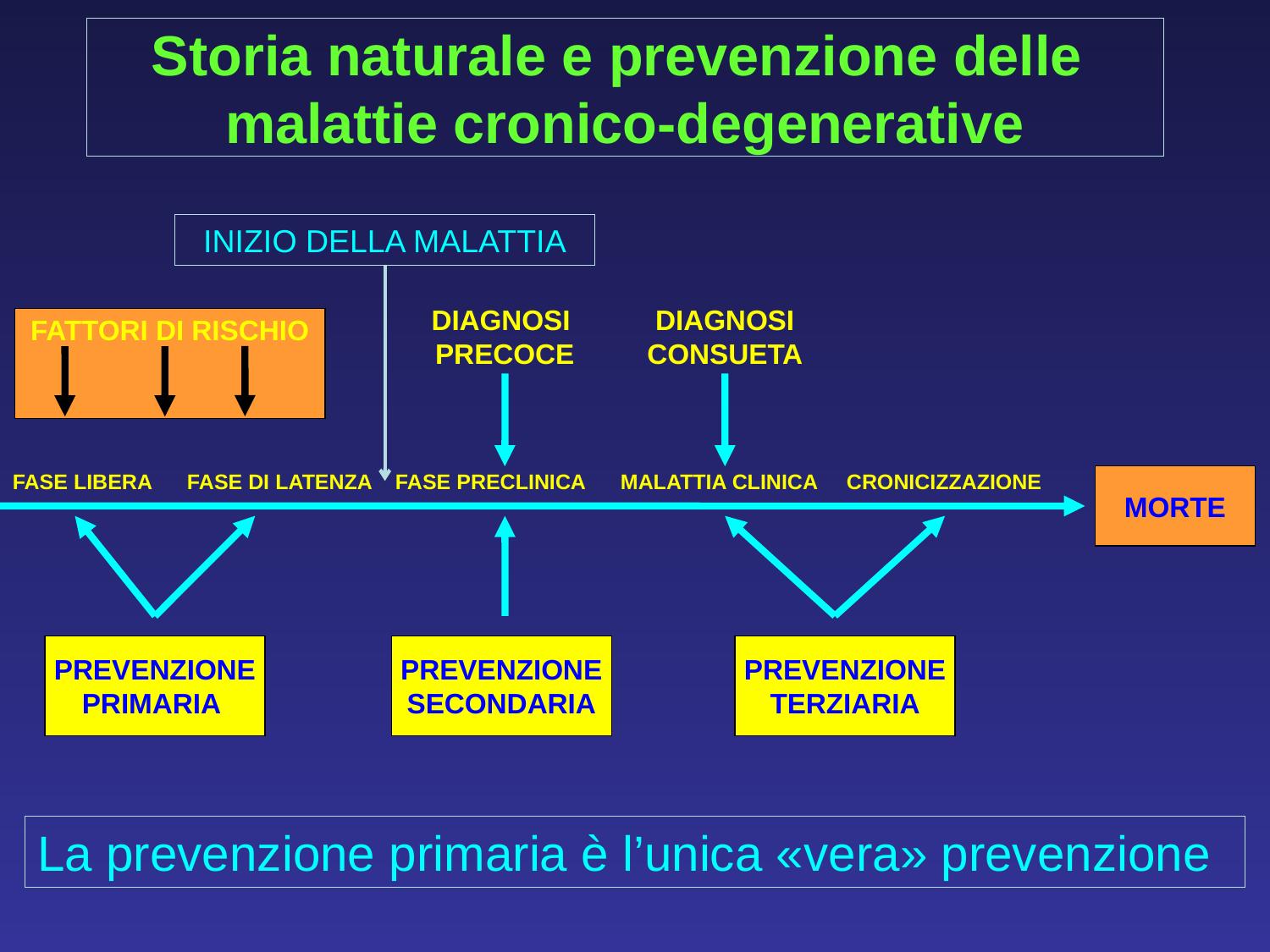

# Storia naturale e prevenzione delle malattie cronico-degenerative
INIZIO DELLA MALATTIA
DIAGNOSI
PRECOCE
DIAGNOSI CONSUETA
FATTORI DI RISCHIO

FASE LIBERA      FASE DI LATENZA    FASE PRECLINICA      MALATTIA CLINICA     CRONICIZZAZIONE
MORTE

PREVENZIONE
PRIMARIA
PREVENZIONE
SECONDARIA
PREVENZIONE
TERZIARIA
La prevenzione primaria è l’unica «vera» prevenzione